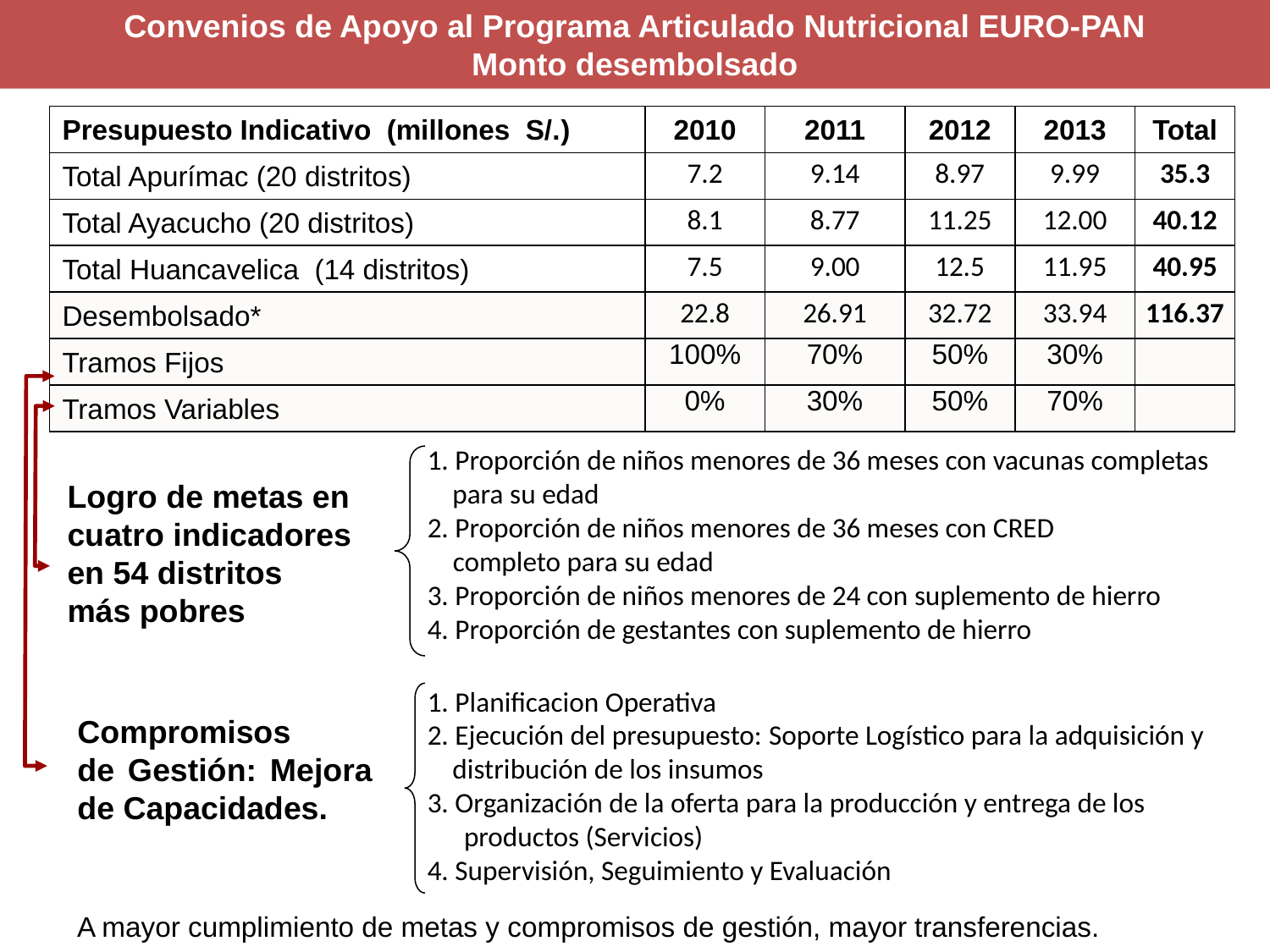

Convenios de Apoyo al Programa Articulado Nutricional EURO-PAN
Monto desembolsado
| Presupuesto Indicativo (millones S/.) | 2010 | 2011 | 2012 | 2013 | Total |
| --- | --- | --- | --- | --- | --- |
| Total Apurímac (20 distritos) | 7.2 | 9.14 | 8.97 | 9.99 | 35.3 |
| Total Ayacucho (20 distritos) | 8.1 | 8.77 | 11.25 | 12.00 | 40.12 |
| Total Huancavelica (14 distritos) | 7.5 | 9.00 | 12.5 | 11.95 | 40.95 |
| Desembolsado\* | 22.8 | 26.91 | 32.72 | 33.94 | 116.37 |
| Tramos Fijos | 100% | 70% | 50% | 30% |  |
| Tramos Variables | 0% | 30% | 50% | 70% |  |

1. Proporción de niños menores de 36 meses con vacunas completas para su edad
2. Proporción de niños menores de 36 meses con CRED
    completo para su edad
3. Proporción de niños menores de 24 con suplemento de hierro
4. Proporción de gestantes con suplemento de hierro

Logro de metas en cuatro indicadores en 54 distritos más pobres
1. Planificacion Operativa
2. Ejecución del presupuesto: Soporte Logístico para la adquisición y distribución de los insumos
3. Organización de la oferta para la producción y entrega de los productos (Servicios)
4. Supervisión, Seguimiento y Evaluación

Compromisos
de Gestión: Mejora de Capacidades.
A mayor cumplimiento de metas y compromisos de gestión, mayor transferencias.